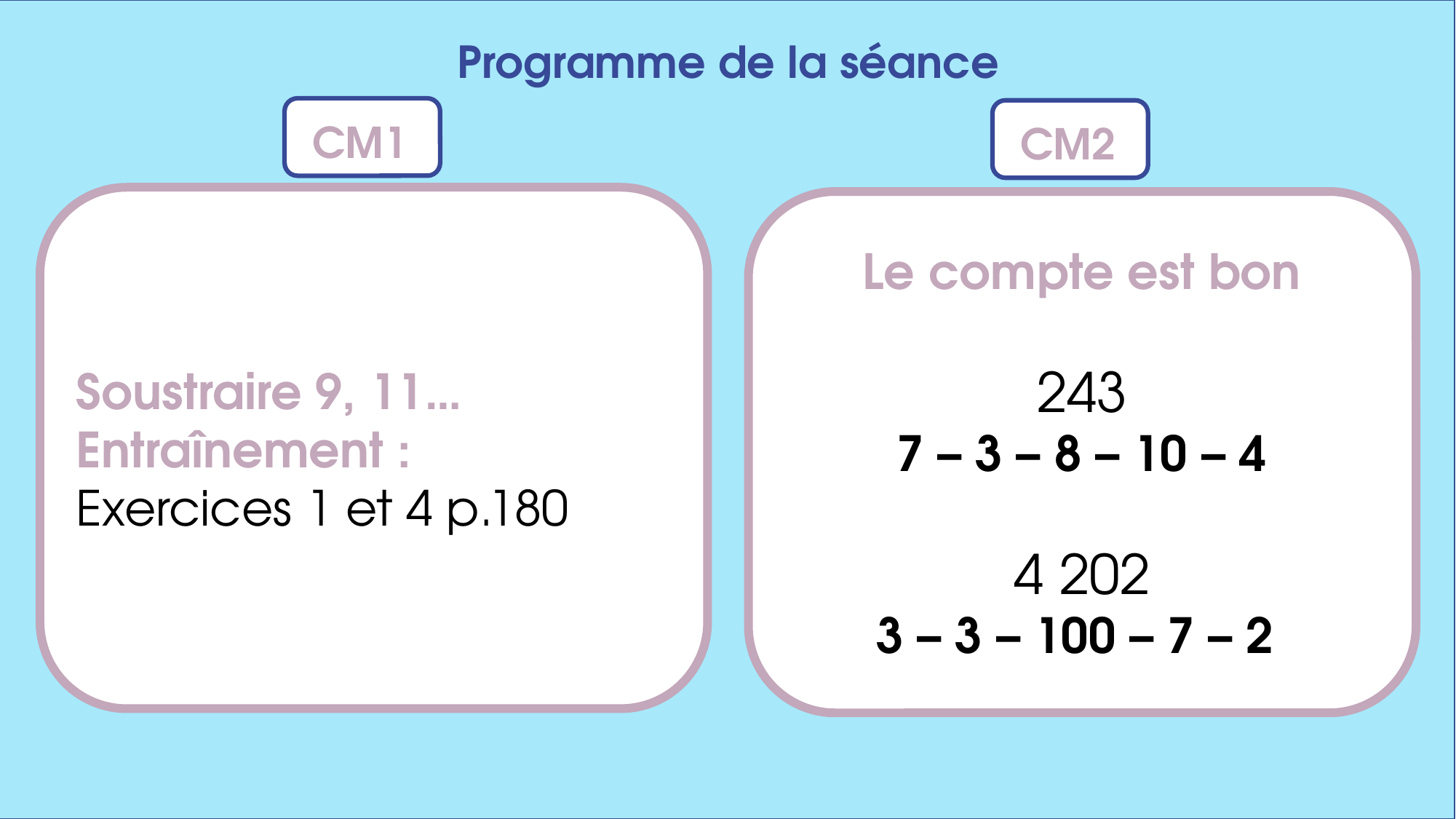

Programme de la séance

CM1

CM2
Soustraire 9, 11…
Entraînement :
Exercices 1 et 4 p.180
Le compte est bon

243
7 – 3 – 8 – 10 – 4

4 202
3 – 3 – 100 – 7 – 2
www.maitresseherisson.com